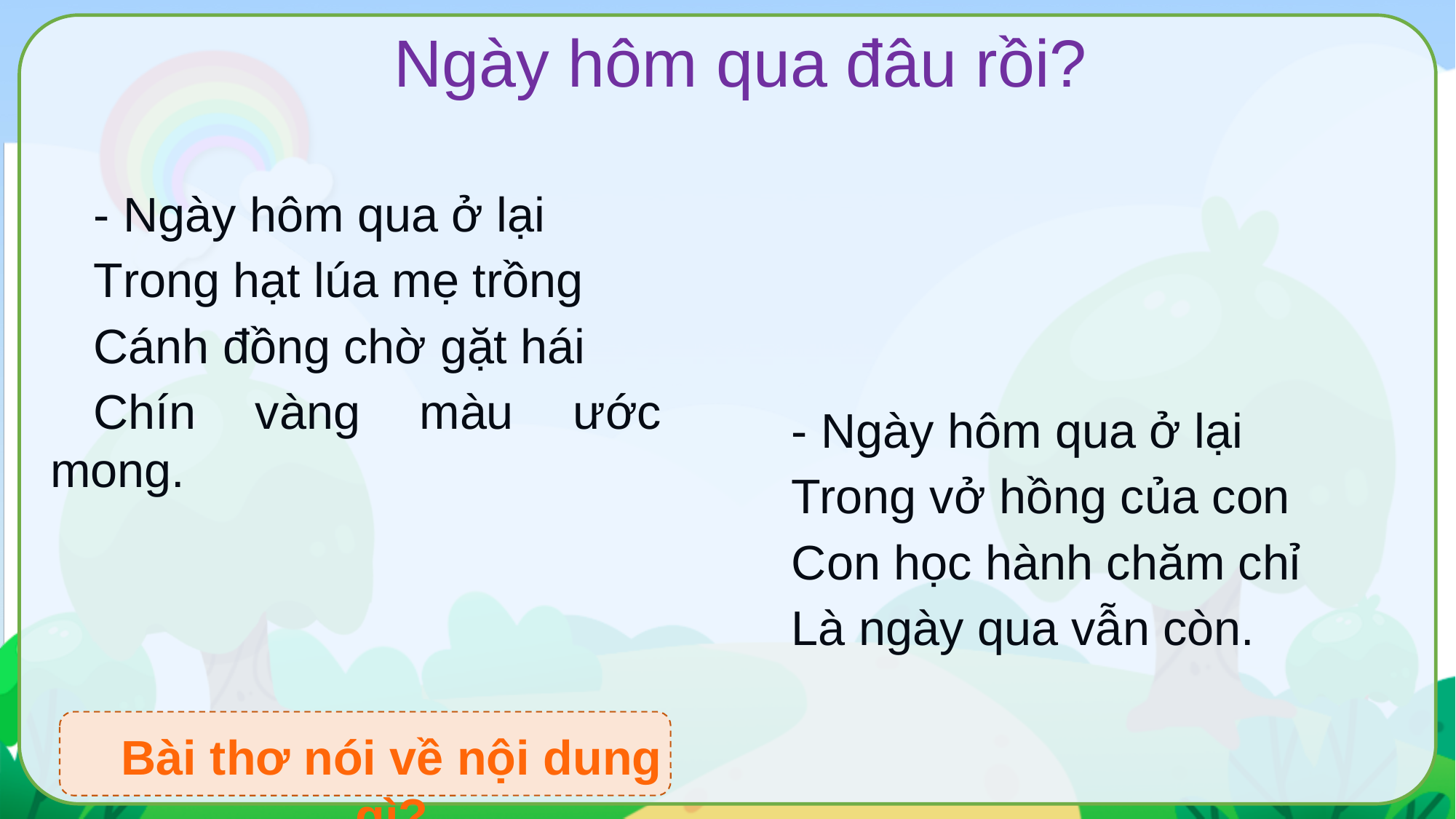

Ngày hôm qua đâu rồi?

- Ngày hôm qua ở lại
Trong hạt lúa mẹ trồng
Cánh đồng chờ gặt hái
Chín vàng màu ước mong.
- Ngày hôm qua ở lại
Trong vở hồng của con
Con học hành chăm chỉ
Là ngày qua vẫn còn.

Bài thơ nói về nội dung gì?